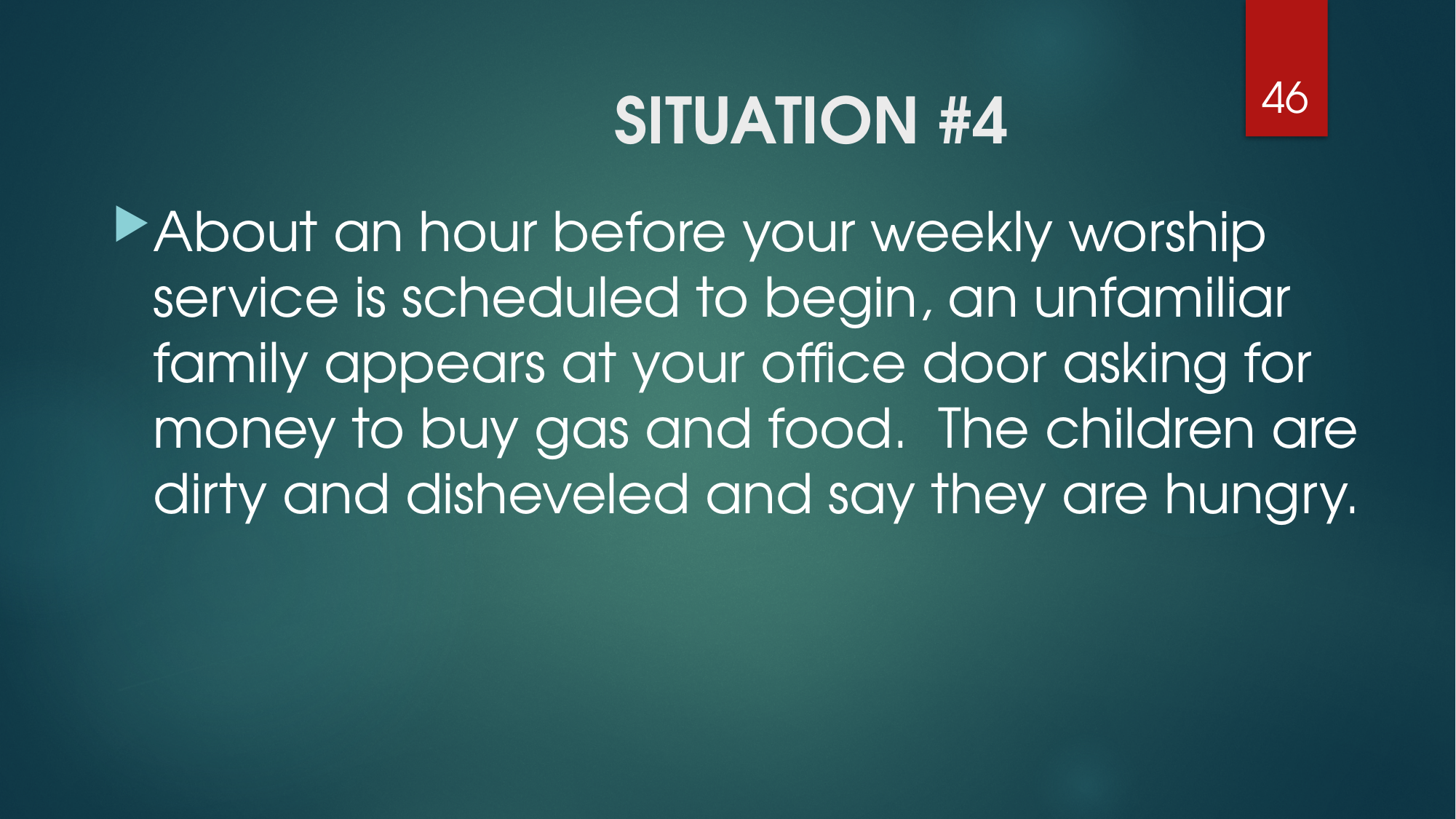

46
# SITUATION #4
About an hour before your weekly worship service is scheduled to begin, an unfamiliar family appears at your office door asking for money to buy gas and food.  The children are dirty and disheveled and say they are hungry.